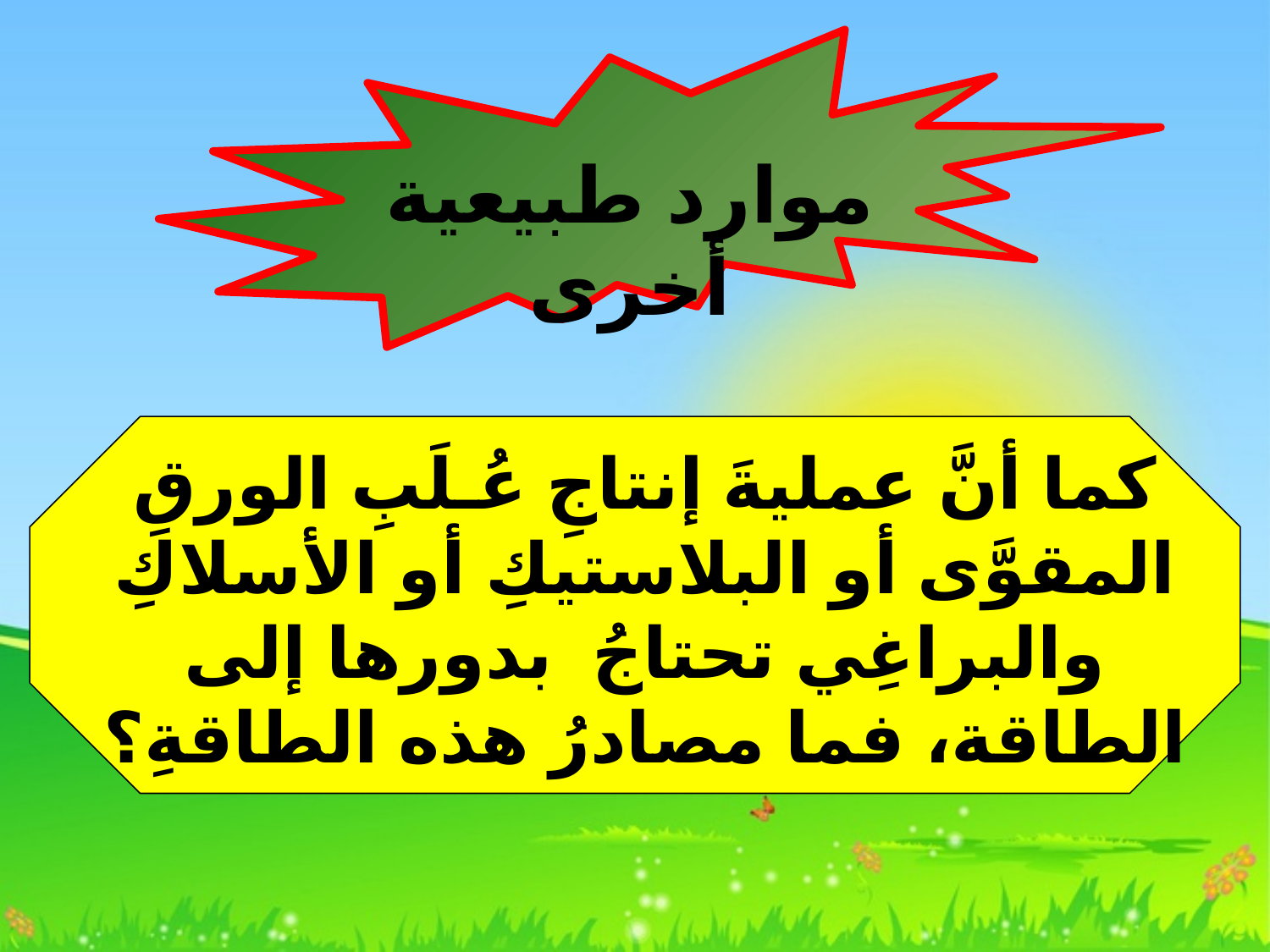

موارد طبيعية أخرى

كما أنَّ عمليةَ إنتاجِ عُـلَبِ الورقِ المقوَّى أو البلاستيكِ أو الأسلاكِ والبراغِي تحتاجُ  بدورها إلى الطاقة، فما مصادرُ هذه الطاقةِ؟